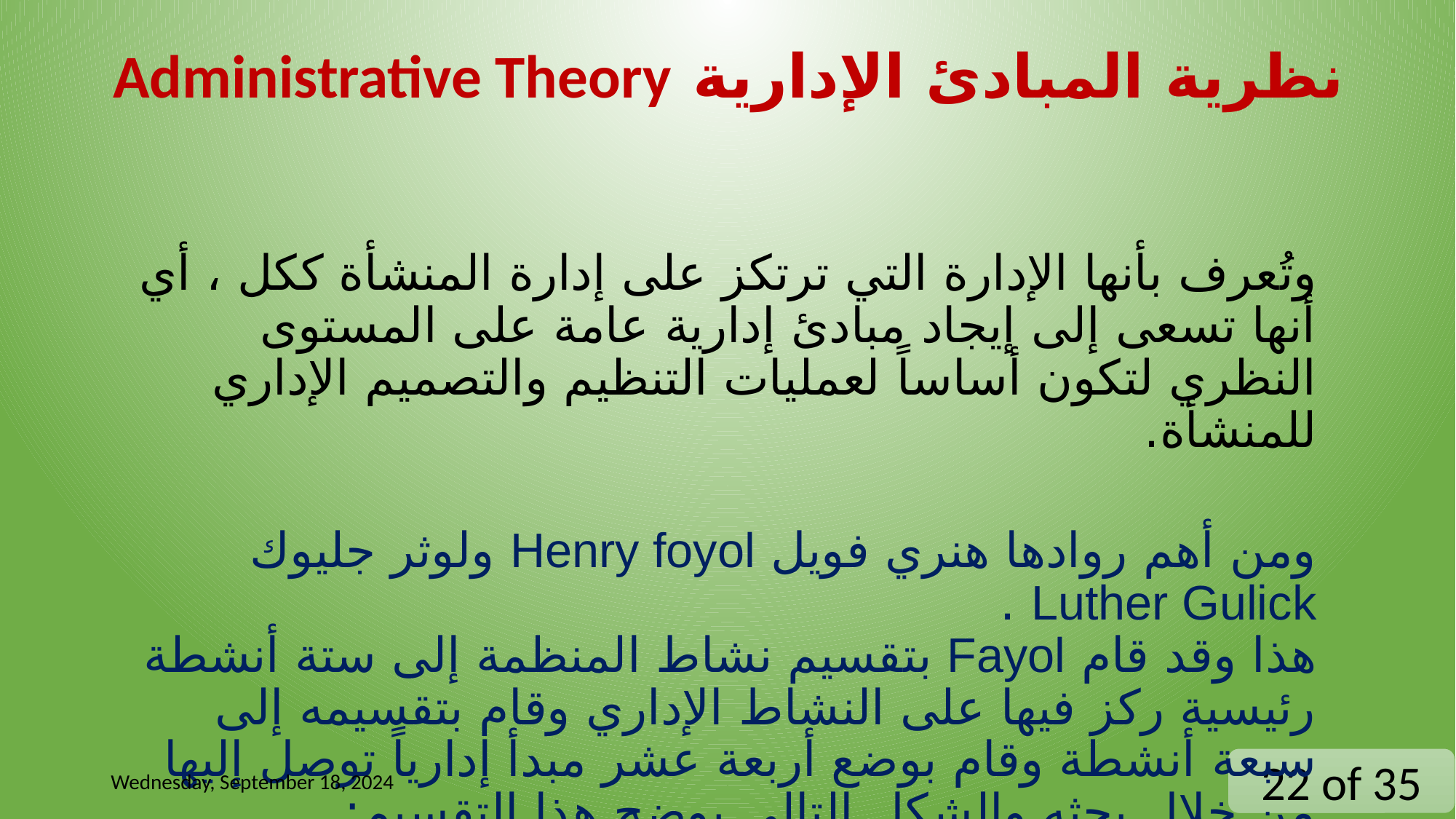

نظرية المبادئ الإدارية Administrative Theory
وتُعرف بأنها الإدارة التي ترتكز على إدارة المنشأة ككل ، أي أنها تسعى إلى إيجاد مبادئ إدارية عامة على المستوى النظري لتكون أساساً لعمليات التنظيم والتصميم الإداري للمنشأة.
ومن أهم روادها هنري فويل Henry foyol ولوثر جليوك Luther Gulick .
هذا وقد قام Fayol بتقسيم نشاط المنظمة إلى ستة أنشطة رئيسية ركز فيها على النشاط الإداري وقام بتقسيمه إلى سبعة أنشطة وقام بوضع أربعة عشر مبدأ إدارياً توصل إليها من خلال بحثه والشكل التالي يوضح هذا التقسيم:
Wednesday, September 18, 2024